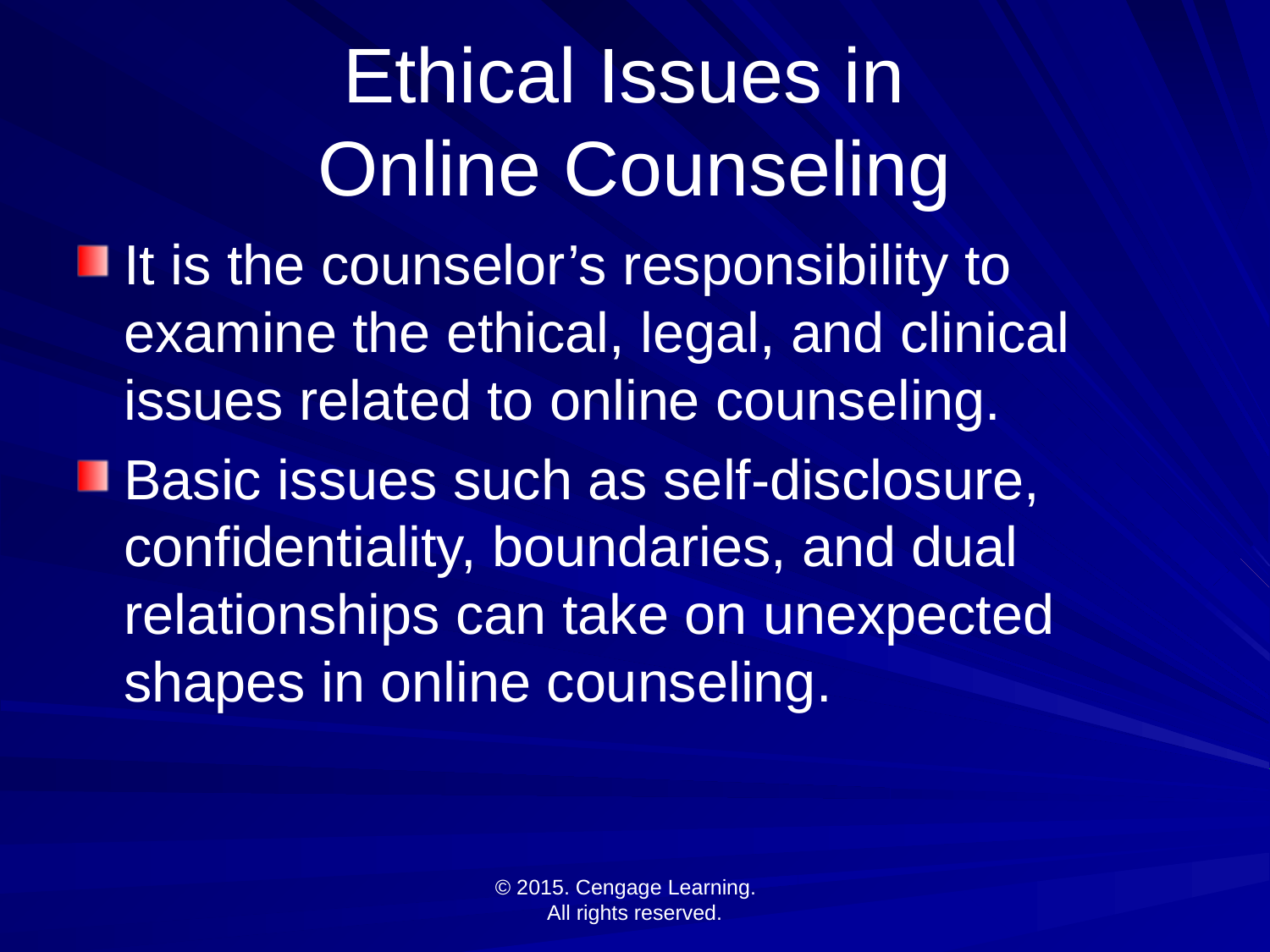

# Ethical Issues in Online Counseling
It is the counselor’s responsibility to examine the ethical, legal, and clinical issues related to online counseling.
Basic issues such as self-disclosure, confidentiality, boundaries, and dual relationships can take on unexpected shapes in online counseling.
© 2015. Cengage Learning.
All rights reserved.